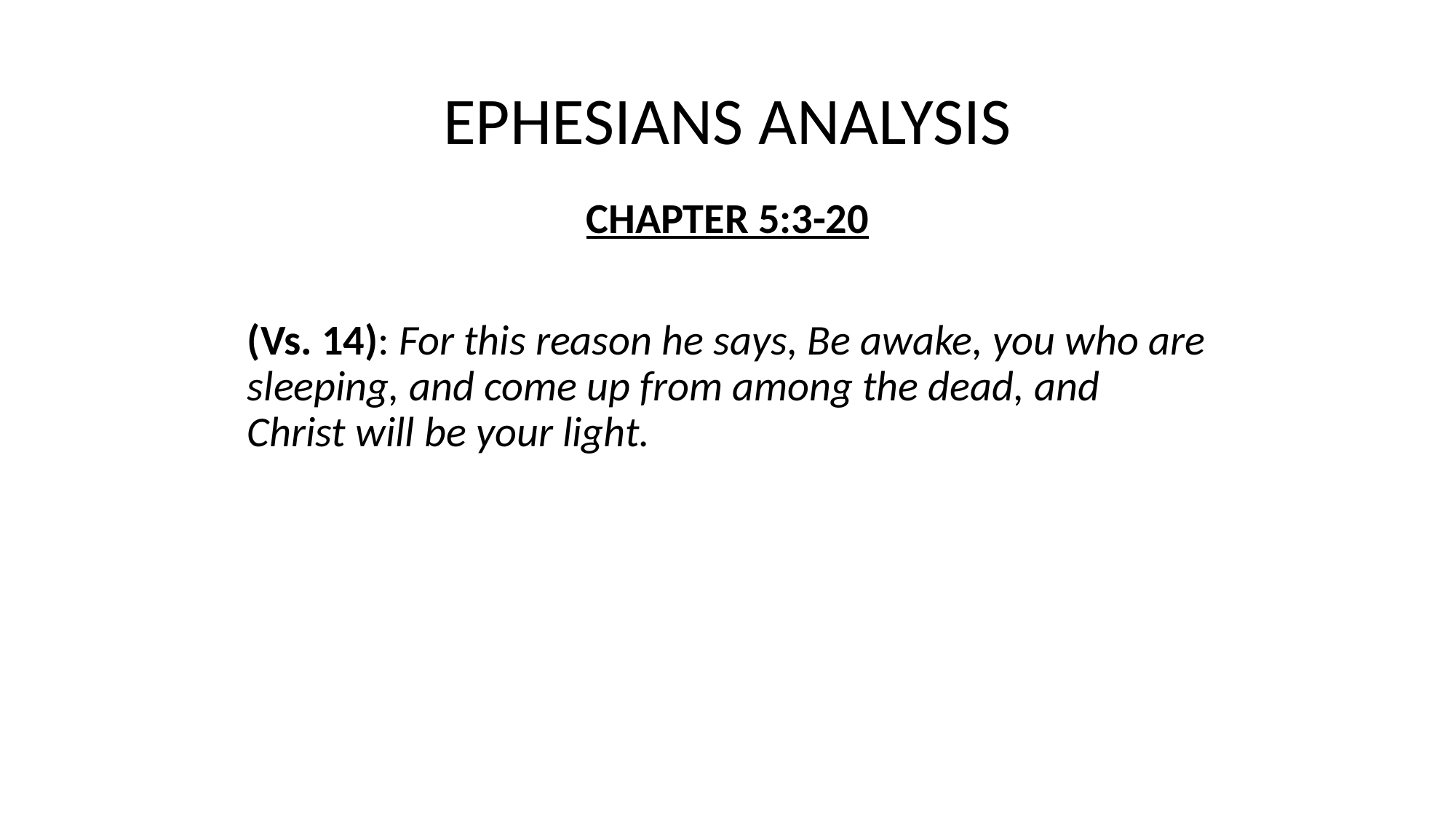

# EPHESIANS ANALYSIS
CHAPTER 5:3-20

(Vs. 14): For this reason he says, Be awake, you who are sleeping, and come up from among the dead, and Christ will be your light.